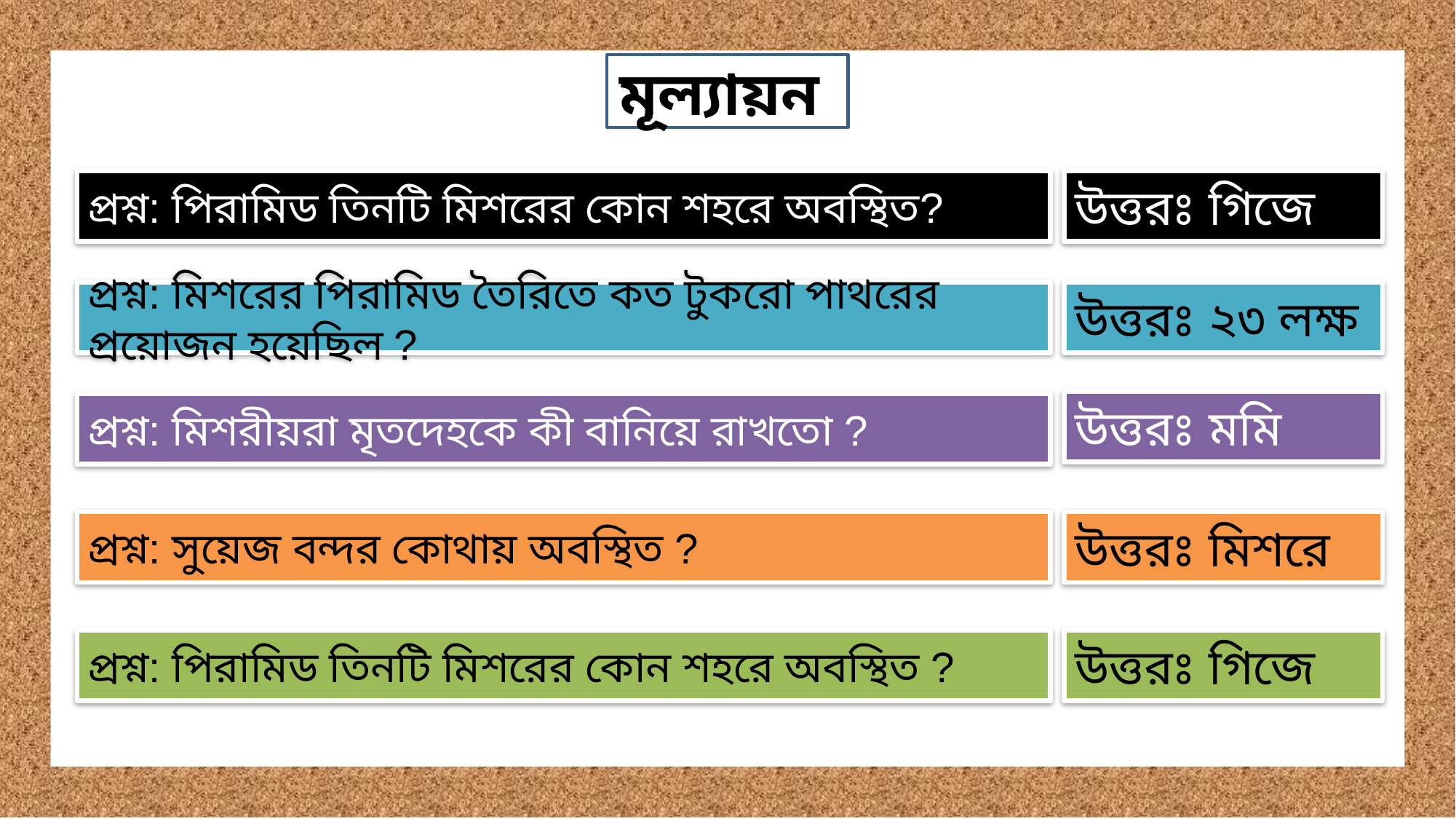

মূল্যায়ন
প্রশ্ন: পিরামিড তিনটি মিশরের কোন শহরে অবস্থিত?
উত্তরঃ  গিজে
প্রশ্ন: মিশরের পিরামিড তৈরিতে কত টুকরো পাথরের প্রয়োজন হয়েছিল ?
উত্তরঃ  ২৩ লক্ষ
উত্তরঃ  মমি
প্রশ্ন: মিশরীয়রা মৃতদেহকে কী বানিয়ে রাখতো ?
প্রশ্ন: সুয়েজ বন্দর কোথায় অবস্থিত ?
উত্তরঃ  মিশরে
উত্তরঃ  গিজে
প্রশ্ন: পিরামিড তিনটি মিশরের কোন শহরে অবস্থিত ?